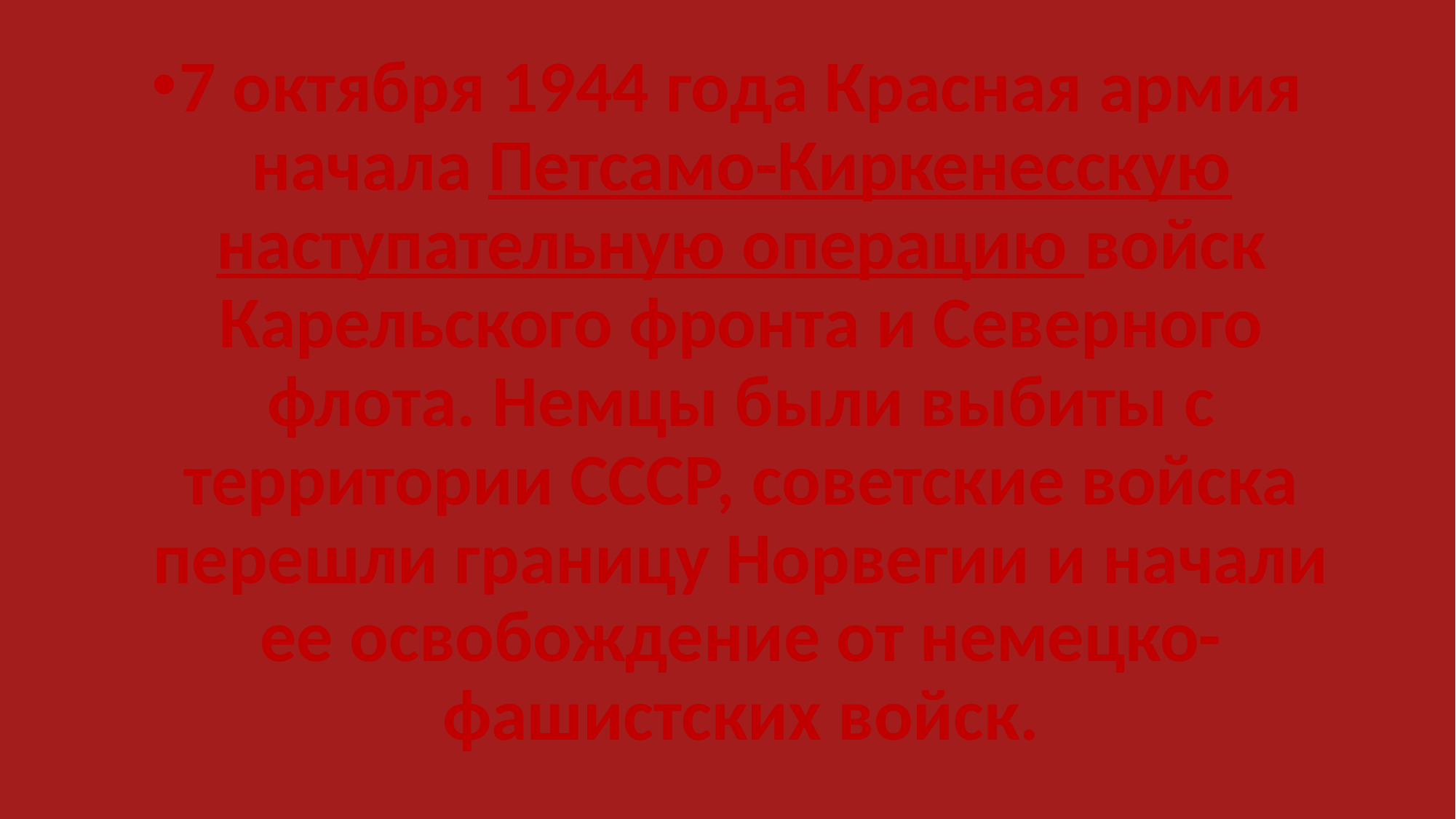

#
7 октября 1944 года Красная армия начала Петсамо-Киркенесскую наступательную операцию войск Карельского фронта и Северного флота. Немцы были выбиты с территории СССР, советские войска перешли границу Норвегии и начали ее освобождение от немецко-фашистских войск.